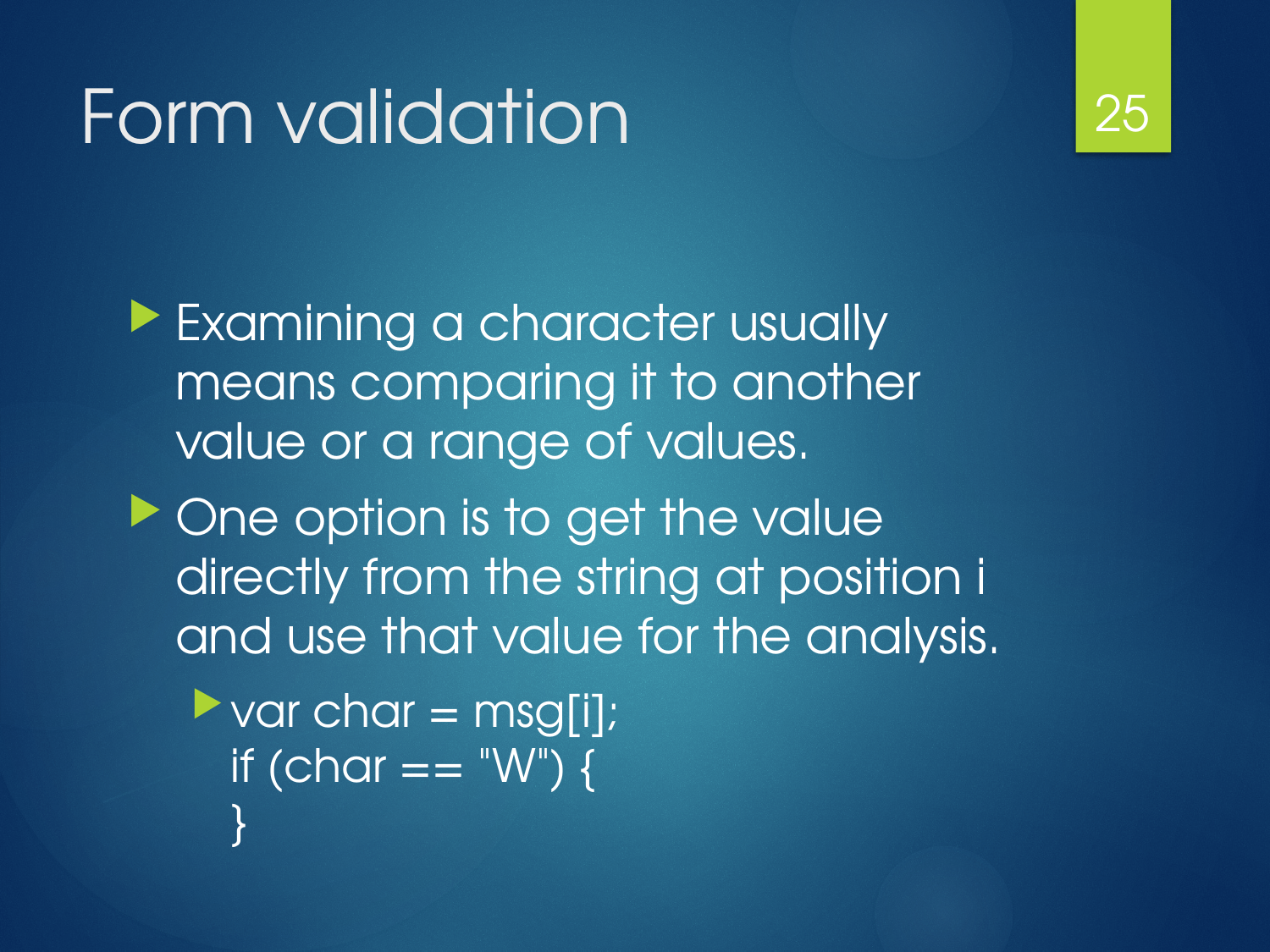

25
# Form validation
Examining a character usually means comparing it to another value or a range of values.
One option is to get the value directly from the string at position i and use that value for the analysis.
var char = msg[i];
if (char == "W") {
}